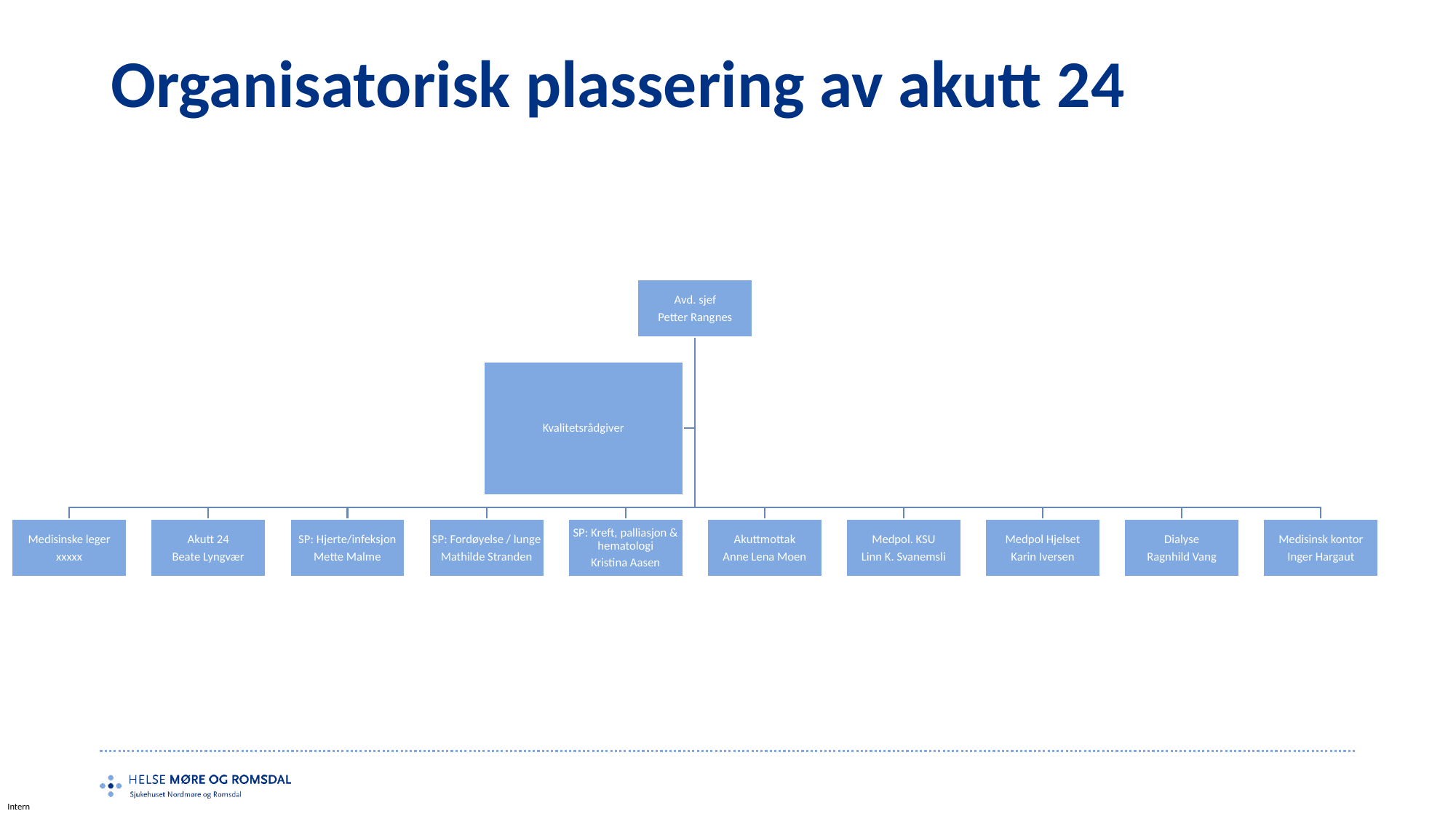

Avd. sjef
Petter Rangnes
Medisinske leger
xxxxx
Akutt 24
Beate Lyngvær
SP: Hjerte/infeksjon
Mette Malme
SP: Fordøyelse / lunge
Mathilde Stranden
SP: Kreft, palliasjon & hematologi
Kristina Aasen
Akuttmottak
Anne Lena Moen
Medpol. KSU
Linn K. Svanemsli
Medpol Hjelset
Karin Iversen
Dialyse
Ragnhild Vang
Medisinsk kontor
Inger Hargaut
Kvalitetsrådgiver
# Organisatorisk plassering av akutt 24